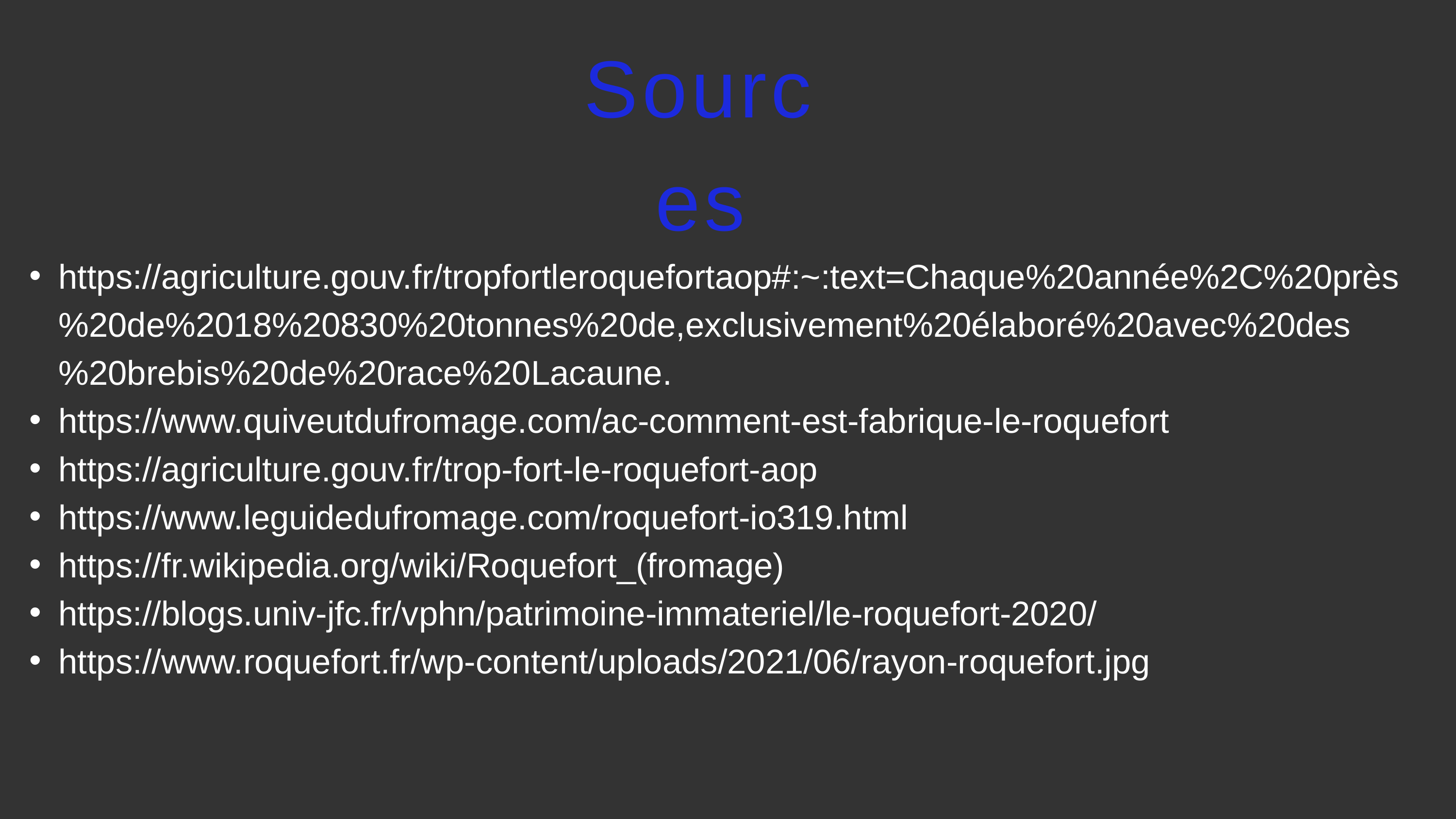

Sources
https://agriculture.gouv.fr/tropfortleroquefortaop#:~:text=Chaque%20année%2C%20près%20de%2018%20830%20tonnes%20de,exclusivement%20élaboré%20avec%20des%20brebis%20de%20race%20Lacaune.
https://www.quiveutdufromage.com/ac-comment-est-fabrique-le-roquefort
https://agriculture.gouv.fr/trop-fort-le-roquefort-aop
https://www.leguidedufromage.com/roquefort-io319.html
https://fr.wikipedia.org/wiki/Roquefort_(fromage)
https://blogs.univ-jfc.fr/vphn/patrimoine-immateriel/le-roquefort-2020/
https://www.roquefort.fr/wp-content/uploads/2021/06/rayon-roquefort.jpg